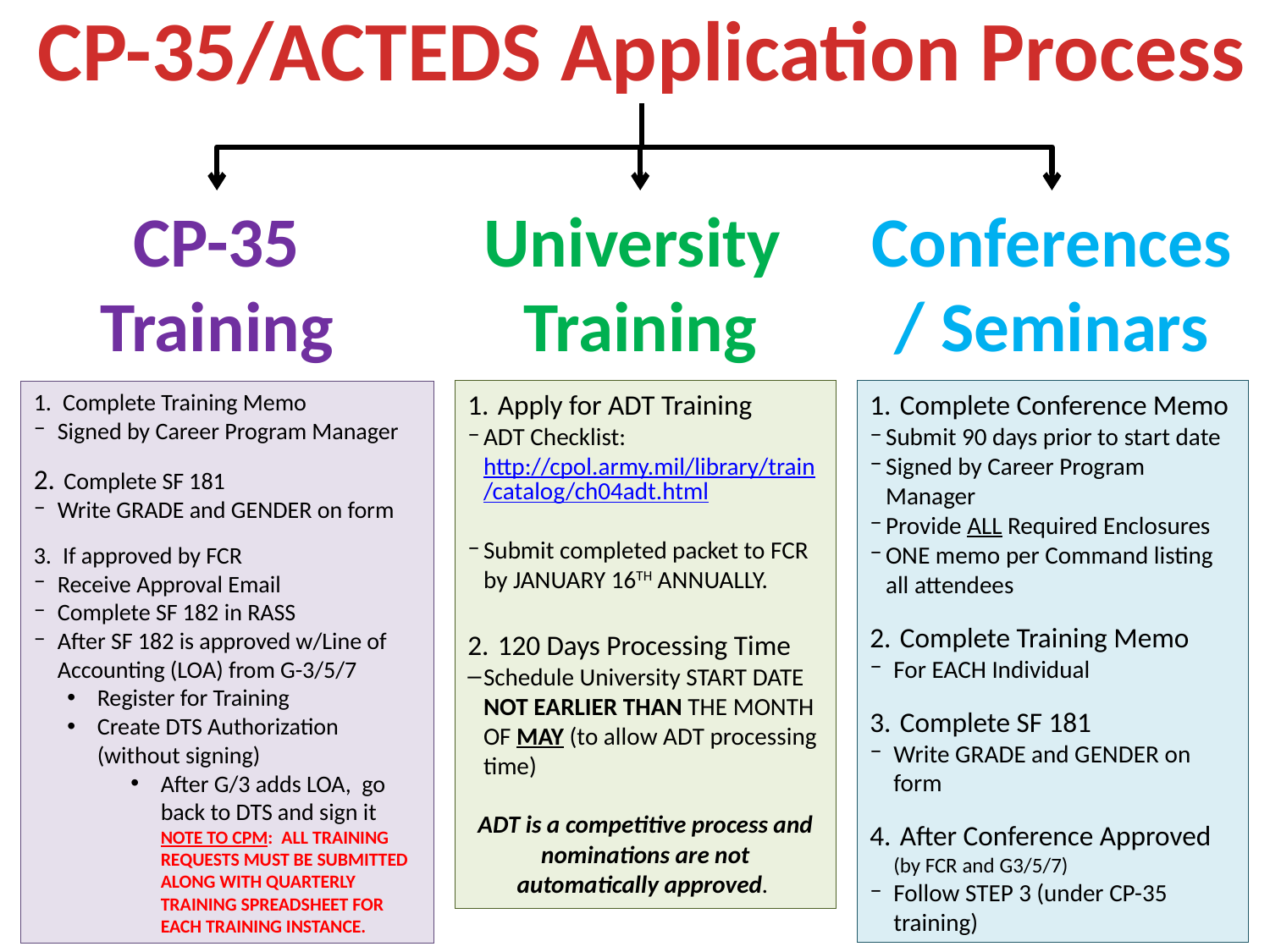

CP-35/ACTEDS Application Process
CP-35
Training
University
Training
Conferences
/ Seminars
 Complete Training Memo
Signed by Career Program Manager

 Complete SF 181
Write GRADE and GENDER on form

 If approved by FCR
Receive Approval Email
Complete SF 182 in RASS
After SF 182 is approved w/Line of Accounting (LOA) from G-3/5/7
Register for Training
Create DTS Authorization (without signing)
After G/3 adds LOA,  go back to DTS and sign it
NOTE TO CPM:  ALL TRAINING REQUESTS MUST BE SUBMITTED ALONG WITH QUARTERLY TRAINING SPREADSHEET FOR EACH TRAINING INSTANCE.
 Apply for ADT Training
ADT Checklist: http://cpol.army.mil/library/train/catalog/ch04adt.html
Submit completed packet to FCR by JANUARY 16TH ANNUALLY.

 120 Days Processing Time
Schedule University START DATE NOT EARLIER THAN THE MONTH OF MAY (to allow ADT processing time)

ADT is a competitive process and nominations are not automatically approved.

 Complete Conference Memo
Submit 90 days prior to start date
Signed by Career Program Manager
Provide ALL Required Enclosures
ONE memo per Command listing all attendees

 Complete Training Memo
For EACH Individual

 Complete SF 181
Write GRADE and GENDER on form

 After Conference Approved (by FCR and G3/5/7)
Follow STEP 3 (under CP-35 training)